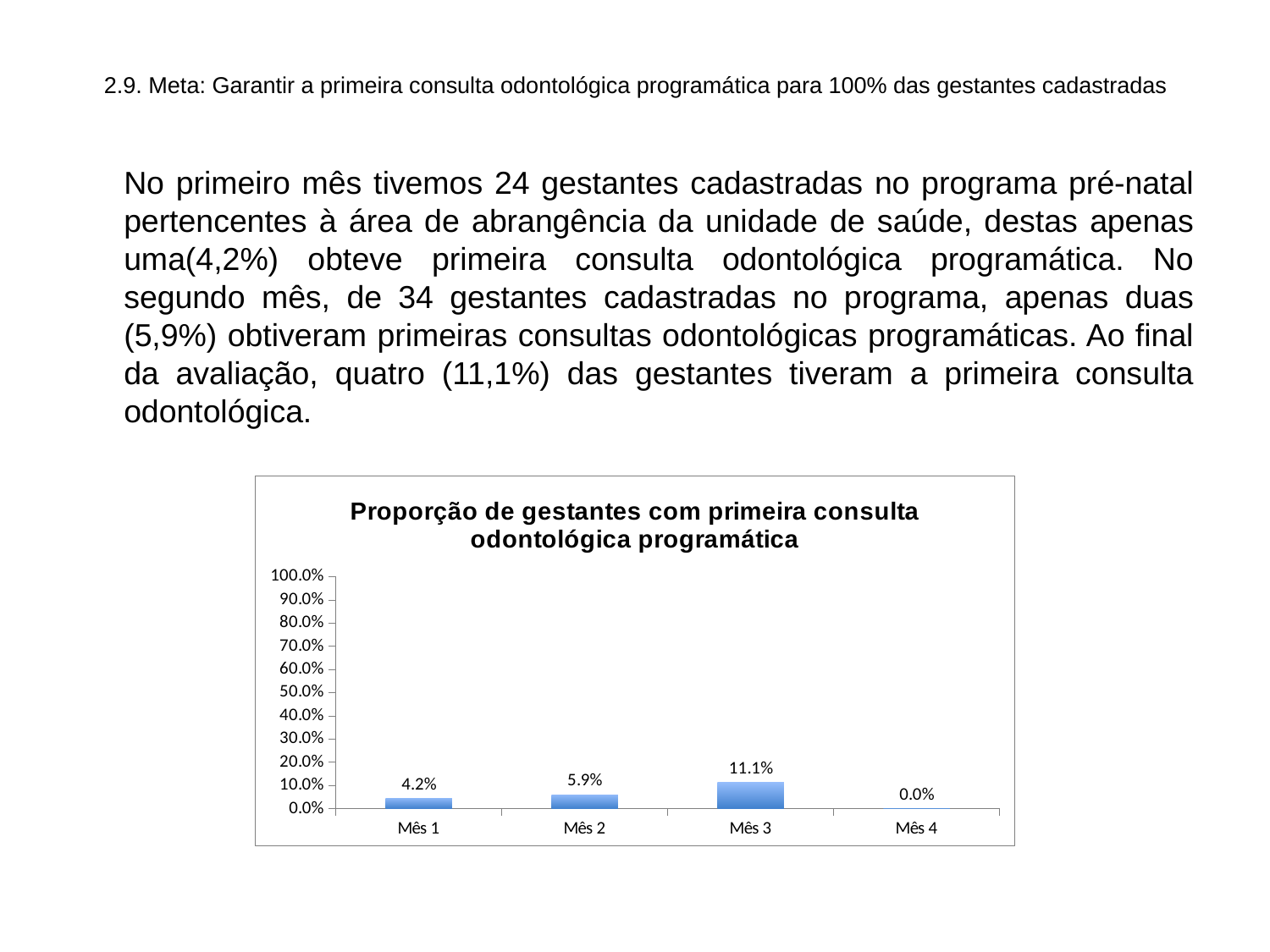

# 2.9. Meta: Garantir a primeira consulta odontológica programática para 100% das gestantes cadastradas
	No primeiro mês tivemos 24 gestantes cadastradas no programa pré-natal pertencentes à área de abrangência da unidade de saúde, destas apenas uma(4,2%) obteve primeira consulta odontológica programática. No segundo mês, de 34 gestantes cadastradas no programa, apenas duas (5,9%) obtiveram primeiras consultas odontológicas programáticas. Ao final da avaliação, quatro (11,1%) das gestantes tiveram a primeira consulta odontológica.

### Chart:

| Category | Proporção de gestantes com primeira consulta odontológica programática |
|---|---|
| Mês 1 | 0.041666666666666664 |
| Mês 2 | 0.058823529411764705 |
| Mês 3 | 0.1111111111111111 |
| Mês 4 | 0.0 |